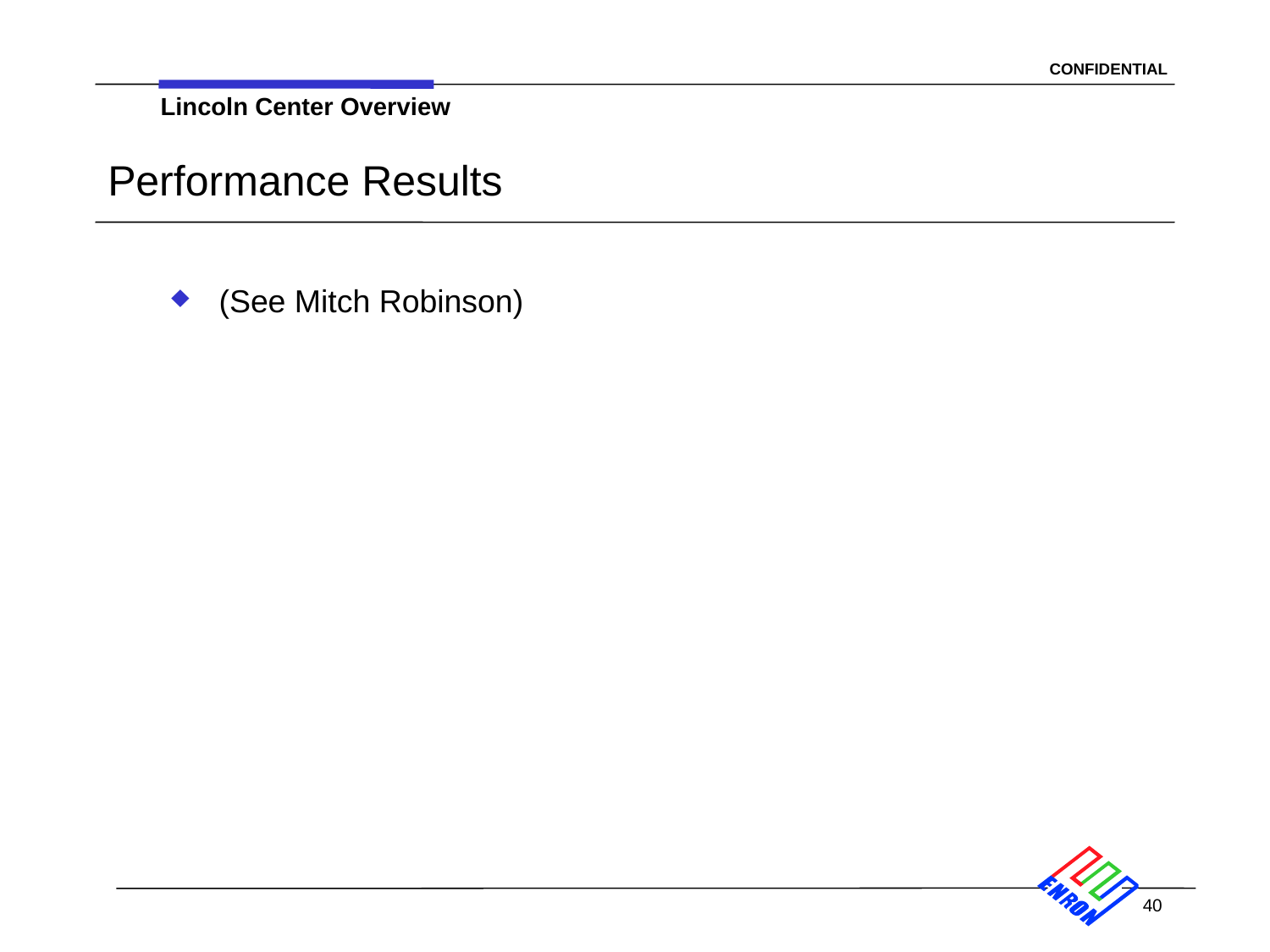

Lincoln Center Overview
# Performance Results
(See Mitch Robinson)
40